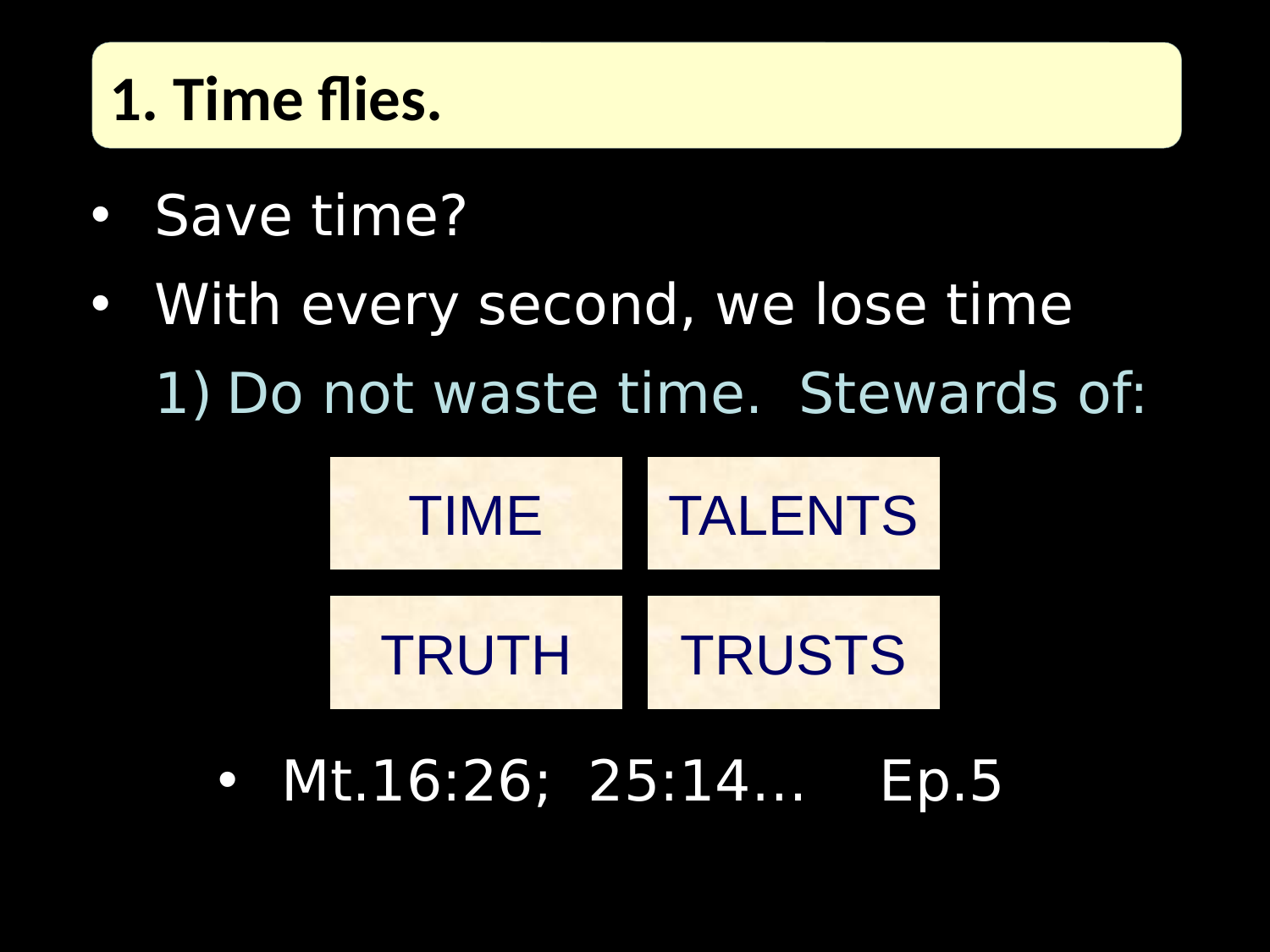

1. Time flies.

Save time?
With every second, we lose time
Do not waste time.  Stewards of:

Mt.16:26;  25:14…    Ep.5

#
TIME
TALENTS
TRUTH
TRUSTS